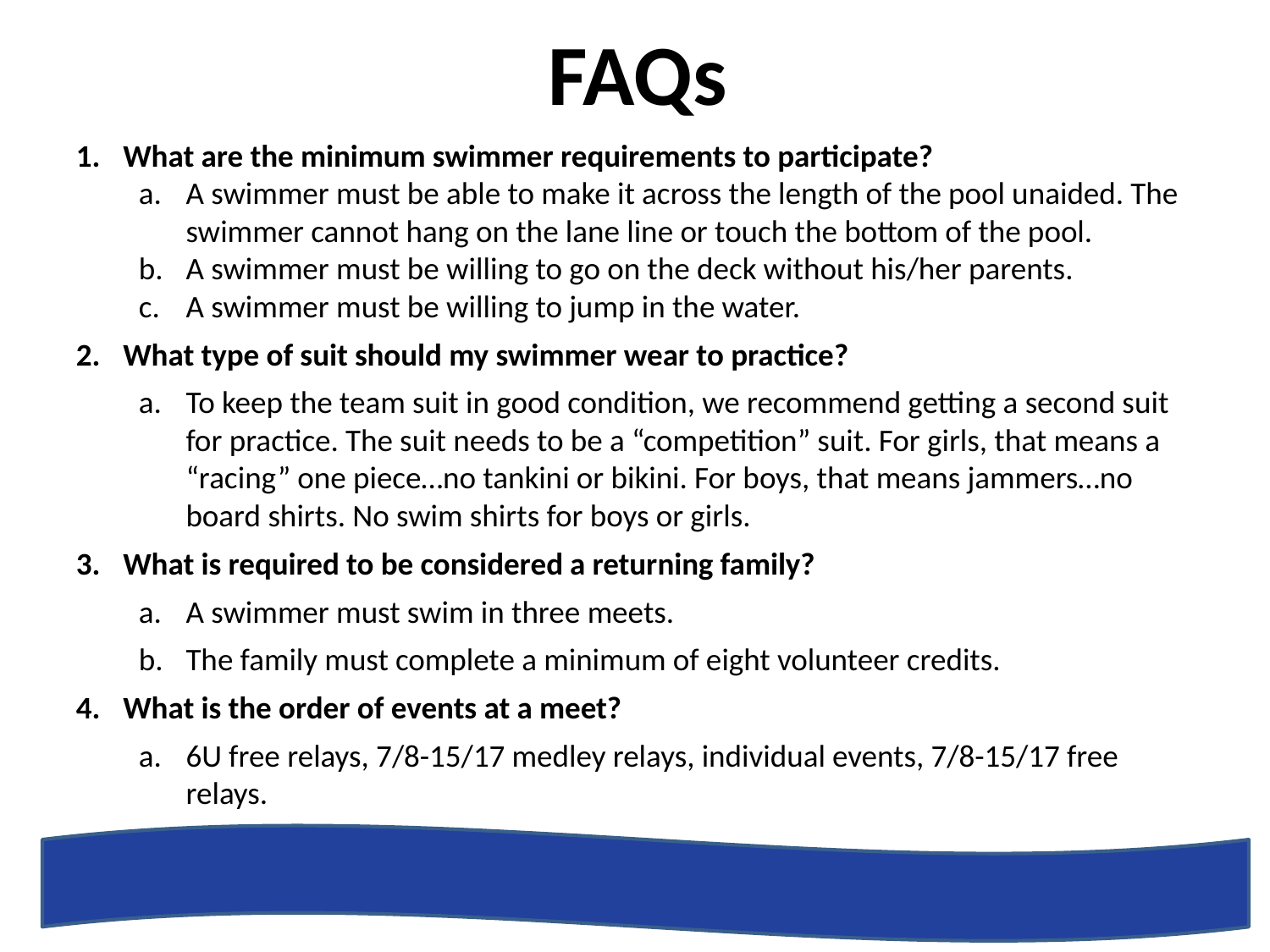

# FAQs
What are the minimum swimmer requirements to participate?
A swimmer must be able to make it across the length of the pool unaided. The swimmer cannot hang on the lane line or touch the bottom of the pool.
A swimmer must be willing to go on the deck without his/her parents.
A swimmer must be willing to jump in the water.
What type of suit should my swimmer wear to practice?
To keep the team suit in good condition, we recommend getting a second suit for practice. The suit needs to be a “competition” suit. For girls, that means a “racing” one piece…no tankini or bikini. For boys, that means jammers…no board shirts. No swim shirts for boys or girls.
What is required to be considered a returning family?
A swimmer must swim in three meets.
The family must complete a minimum of eight volunteer credits.
What is the order of events at a meet?
6U free relays, 7/8-15/17 medley relays, individual events, 7/8-15/17 free relays.